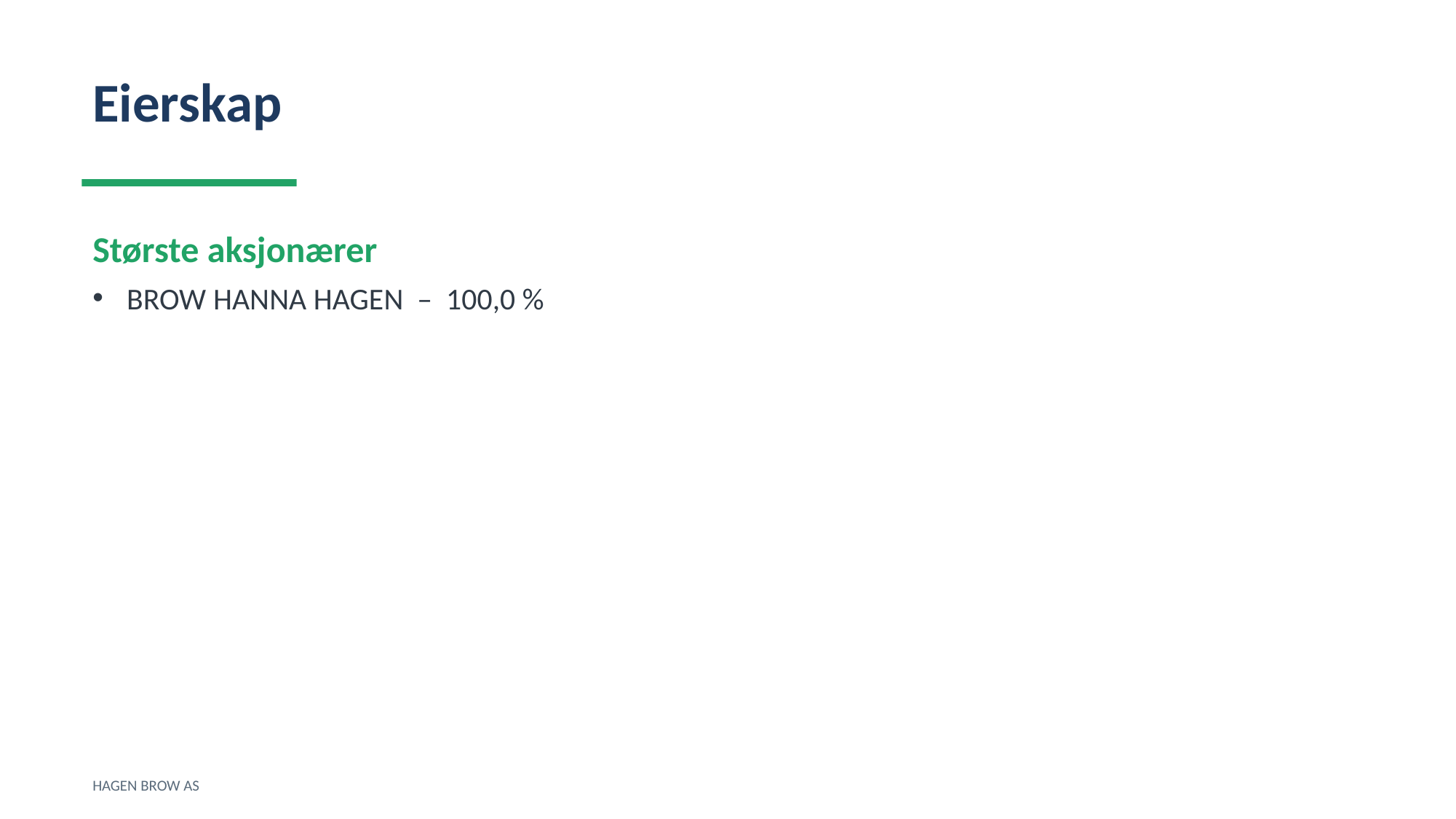

Eierskap

Største aksjonærer
BROW HANNA HAGEN  –  100,0 %
HAGEN BROW AS